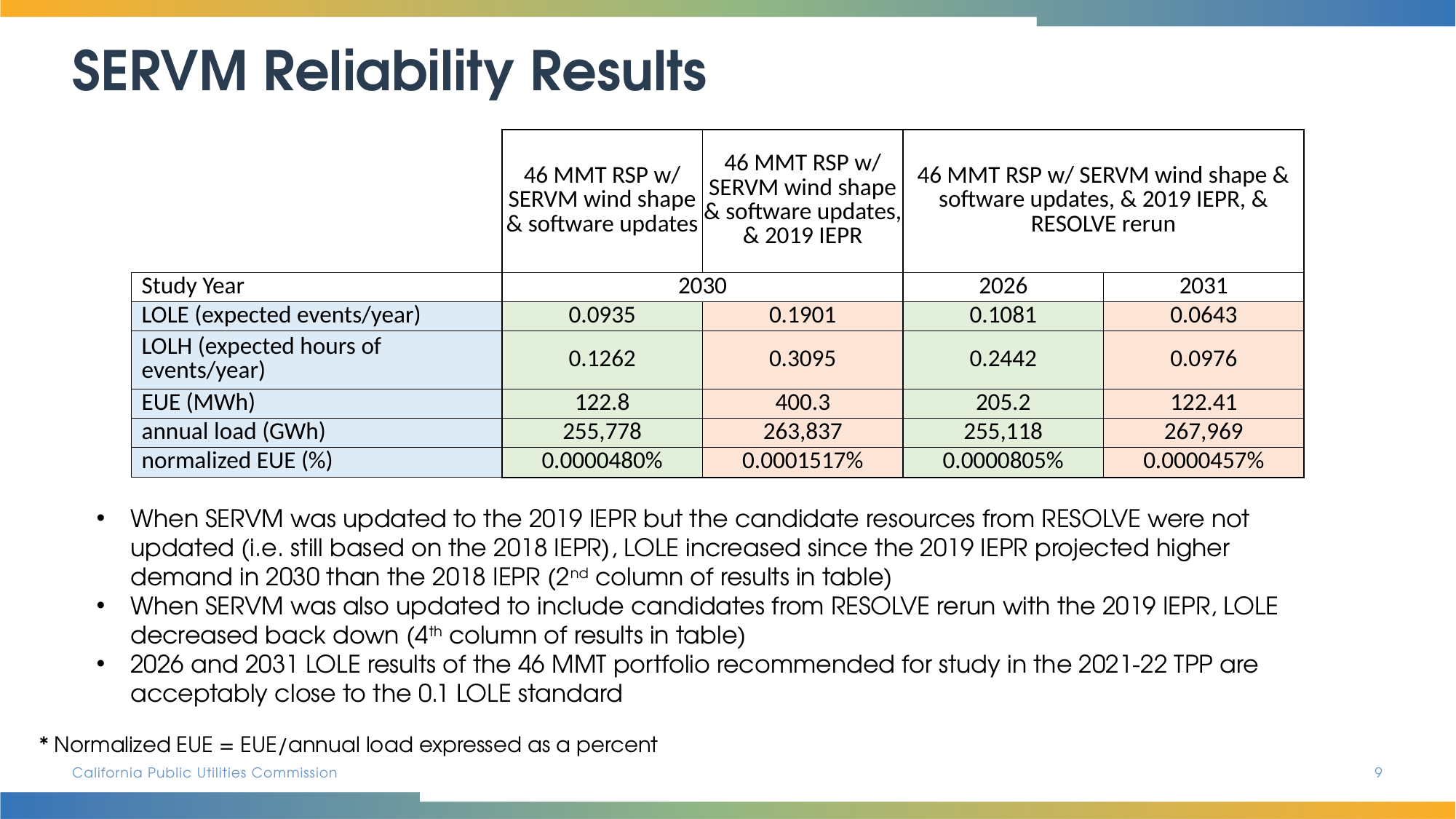

# SERVM Reliability Results
|  | 46 MMT RSP w/ SERVM wind shape & software updates | 46 MMT RSP w/ SERVM wind shape & software updates, & 2019 IEPR | 46 MMT RSP w/ SERVM wind shape & software updates, & 2019 IEPR, & RESOLVE rerun |  |
| --- | --- | --- | --- | --- |
| Study Year | 2030 |  | 2026 | 2031 |
| LOLE (expected events/year) | 0.0935 | 0.1901 | 0.1081 | 0.0643 |
| LOLH (expected hours of events/year) | 0.1262 | 0.3095 | 0.2442 | 0.0976 |
| EUE (MWh) | 122.8 | 400.3 | 205.2 | 122.41 |
| annual load (GWh) | 255,778 | 263,837 | 255,118 | 267,969 |
| normalized EUE (%) | 0.0000480% | 0.0001517% | 0.0000805% | 0.0000457% |
When SERVM was updated to the 2019 IEPR but the candidate resources from RESOLVE were not updated (i.e. still based on the 2018 IEPR), LOLE increased since the 2019 IEPR projected higher demand in 2030 than the 2018 IEPR (2nd column of results in table)
When SERVM was also updated to include candidates from RESOLVE rerun with the 2019 IEPR, LOLE decreased back down (4th column of results in table)
2026 and 2031 LOLE results of the 46 MMT portfolio recommended for study in the 2021-22 TPP are acceptably close to the 0.1 LOLE standard
* Normalized EUE = EUE/annual load expressed as a percent
9